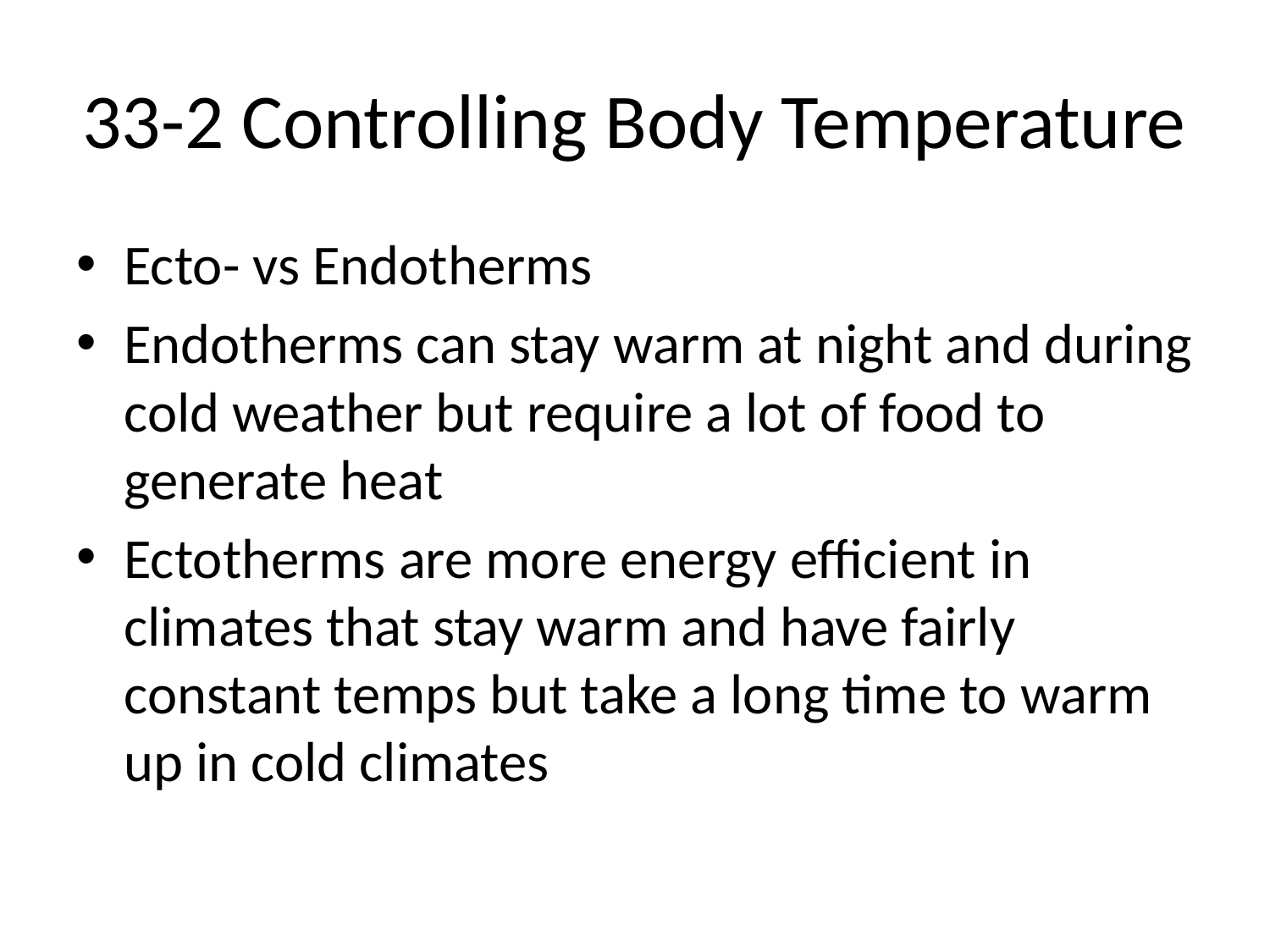

# 33-2 Controlling Body Temperature
Ecto- vs Endotherms
Endotherms can stay warm at night and during cold weather but require a lot of food to generate heat
Ectotherms are more energy efficient in climates that stay warm and have fairly constant temps but take a long time to warm up in cold climates